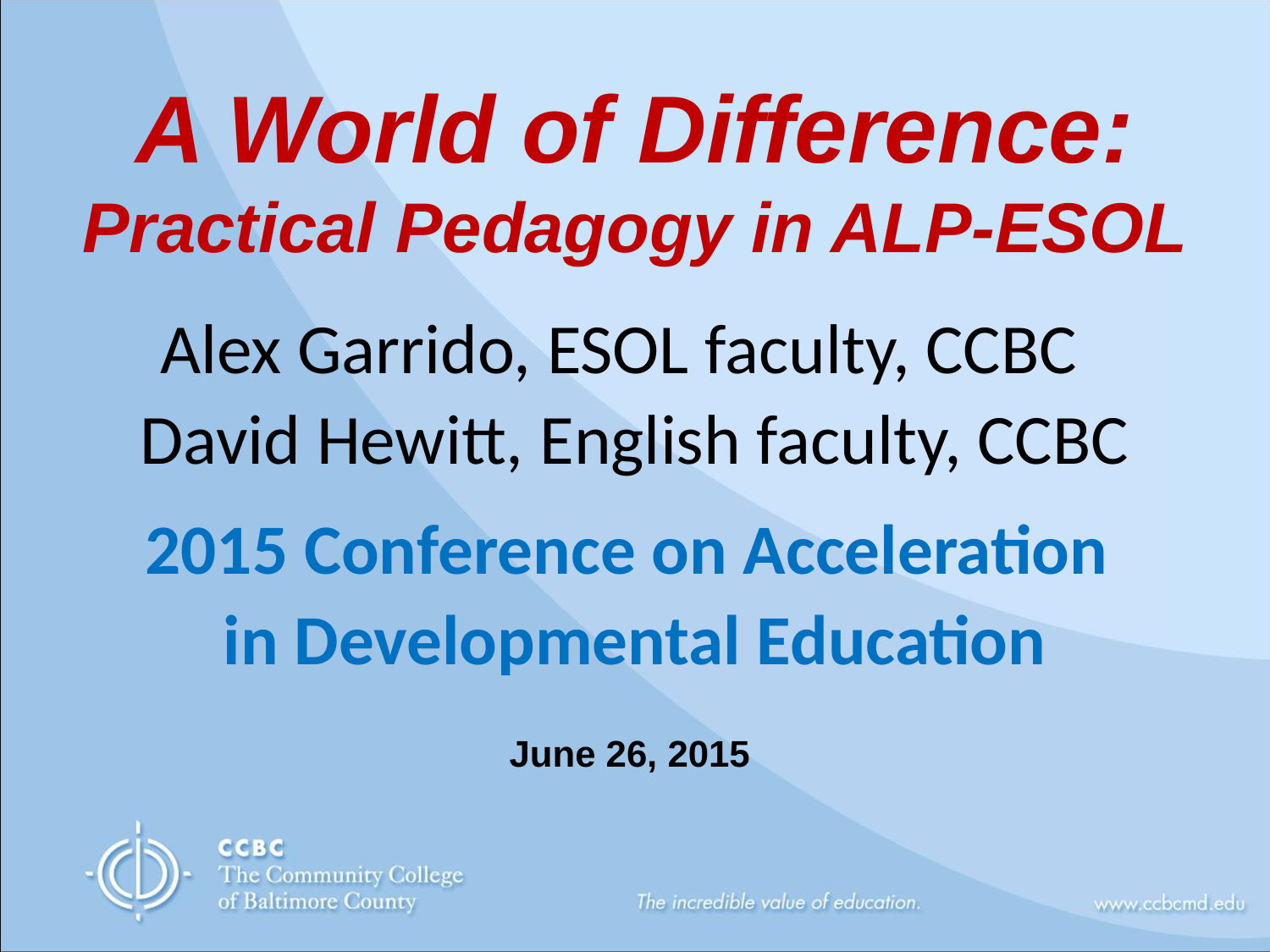

A World of Difference:
Practical Pedagogy in ALP-ESOL
Alex Garrido, ESOL faculty, CCBC
David Hewitt, English faculty, CCBC

2015 Conference on Acceleration
in Developmental Education

June 26, 2015